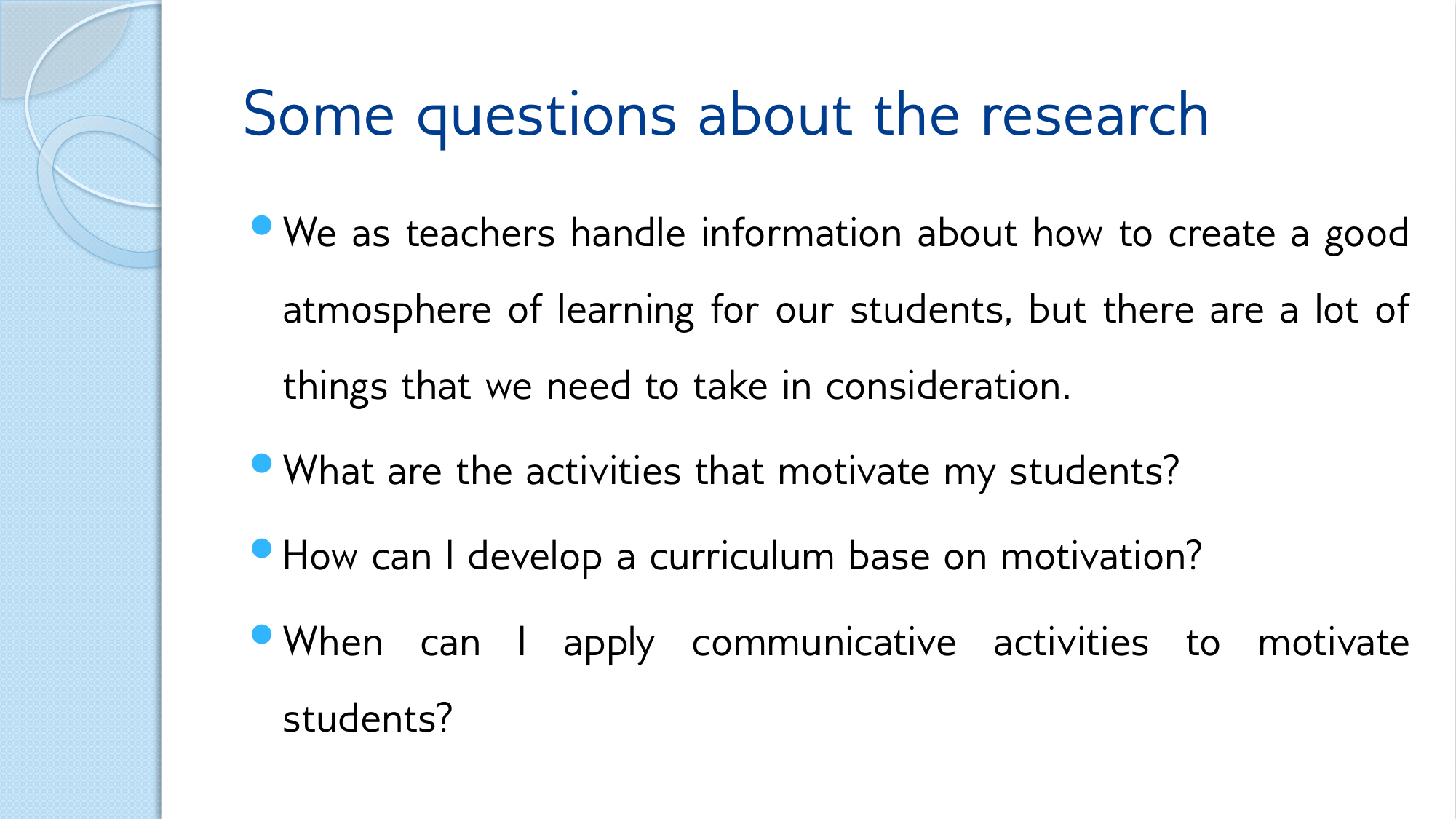

# Some questions about the research
We as teachers handle information about how to create a good atmosphere of learning for our students, but there are a lot of things that we need to take in consideration.
What are the activities that motivate my students?
How can I develop a curriculum base on motivation?
When can I apply communicative activities to motivate students?